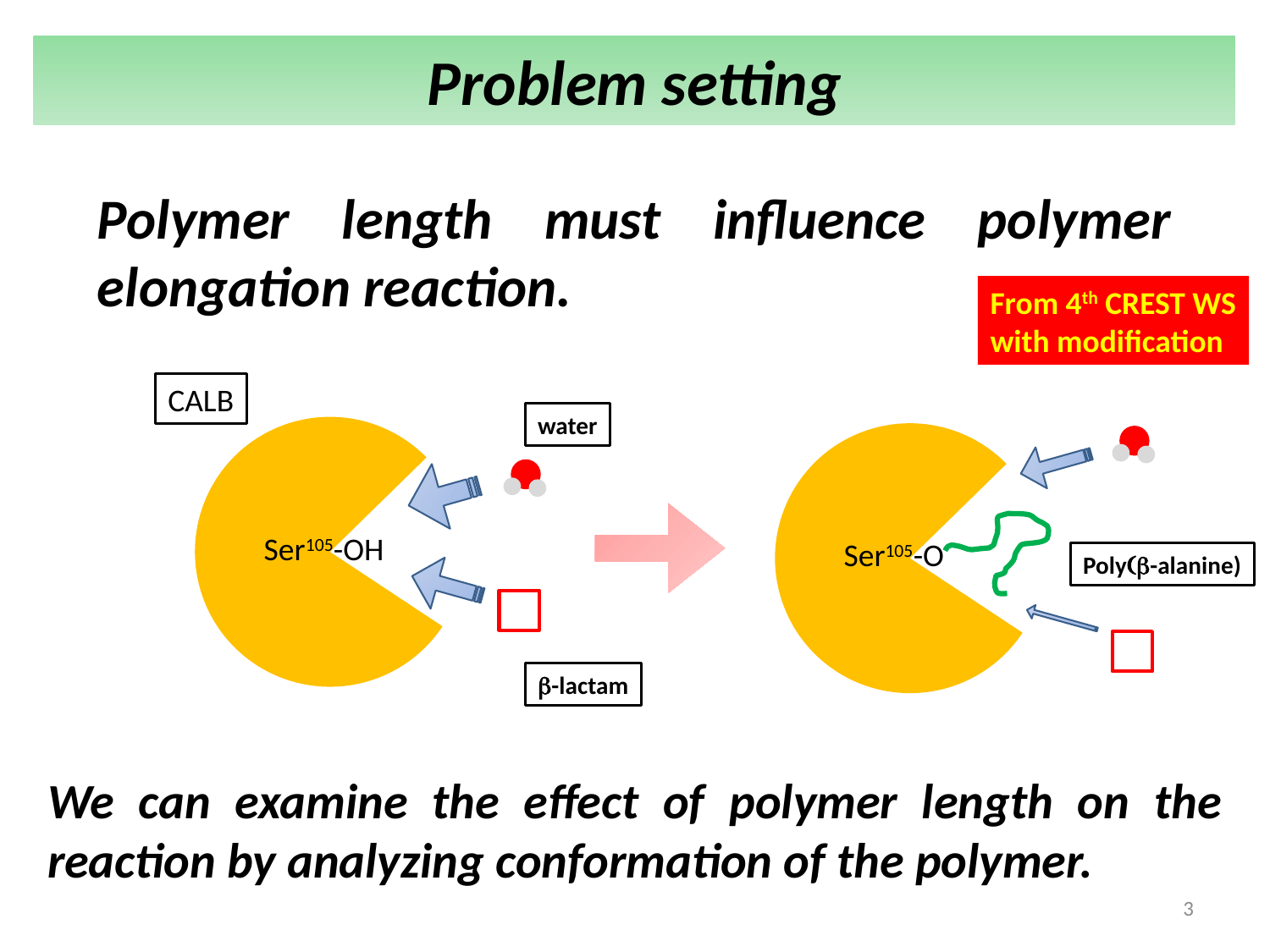

Problem setting
Polymer length must influence polymer elongation reaction.
From 4th CREST WS
with modification
CALB
water

Ser105-OH

Ser105-O

Poly(β-alanine)

β-lactam
We can examine the effect of polymer length on the reaction by analyzing conformation of the polymer.
3